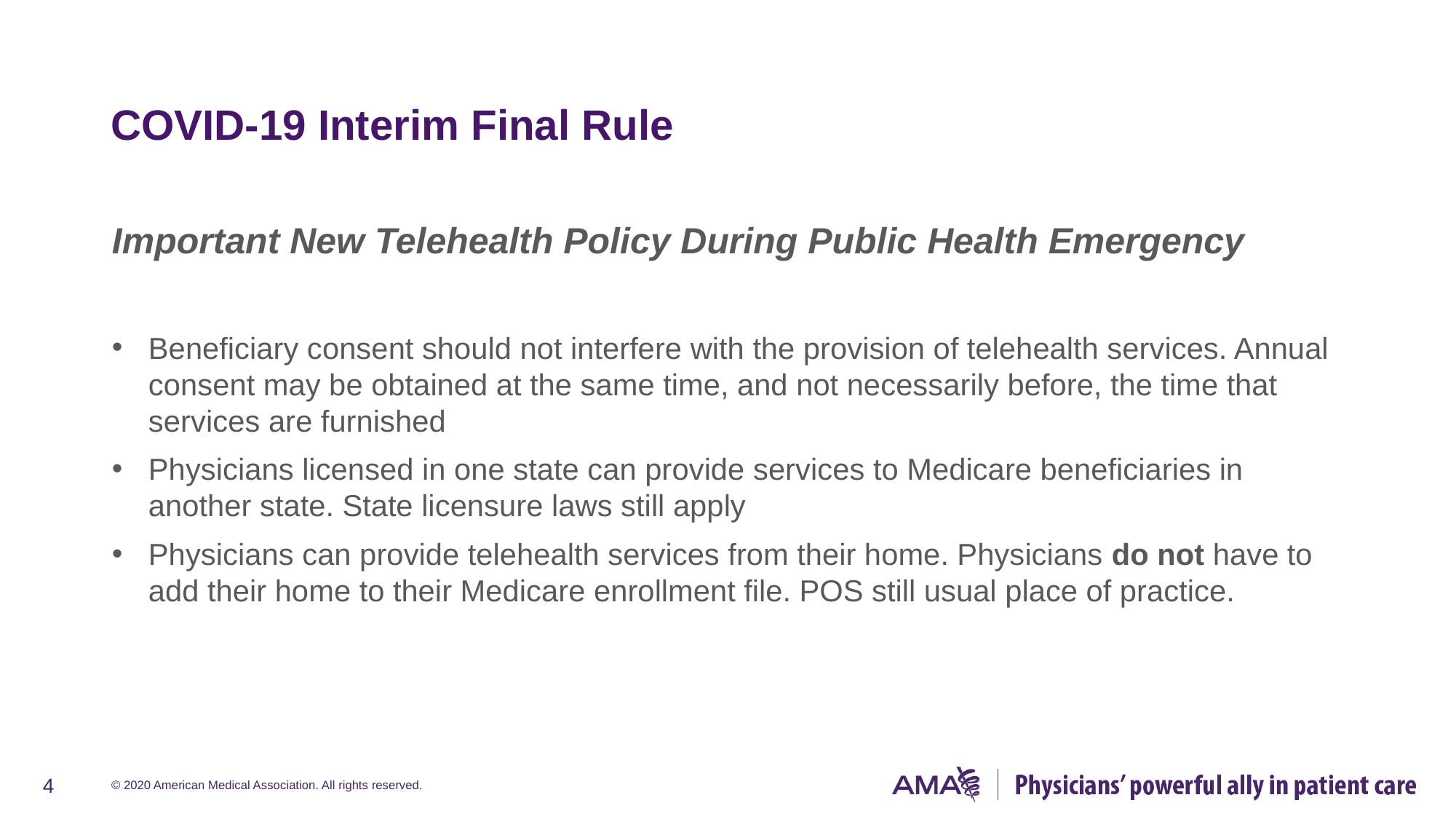

# COVID-19 Interim Final Rule
Important New Telehealth Policy During Public Health Emergency

Beneficiary consent should not interfere with the provision of telehealth services. Annual consent may be obtained at the same time, and not necessarily before, the time that services are furnished
Physicians licensed in one state can provide services to Medicare beneficiaries in another state. State licensure laws still apply
Physicians can provide telehealth services from their home. Physicians do not have to add their home to their Medicare enrollment file. POS still usual place of practice.

4